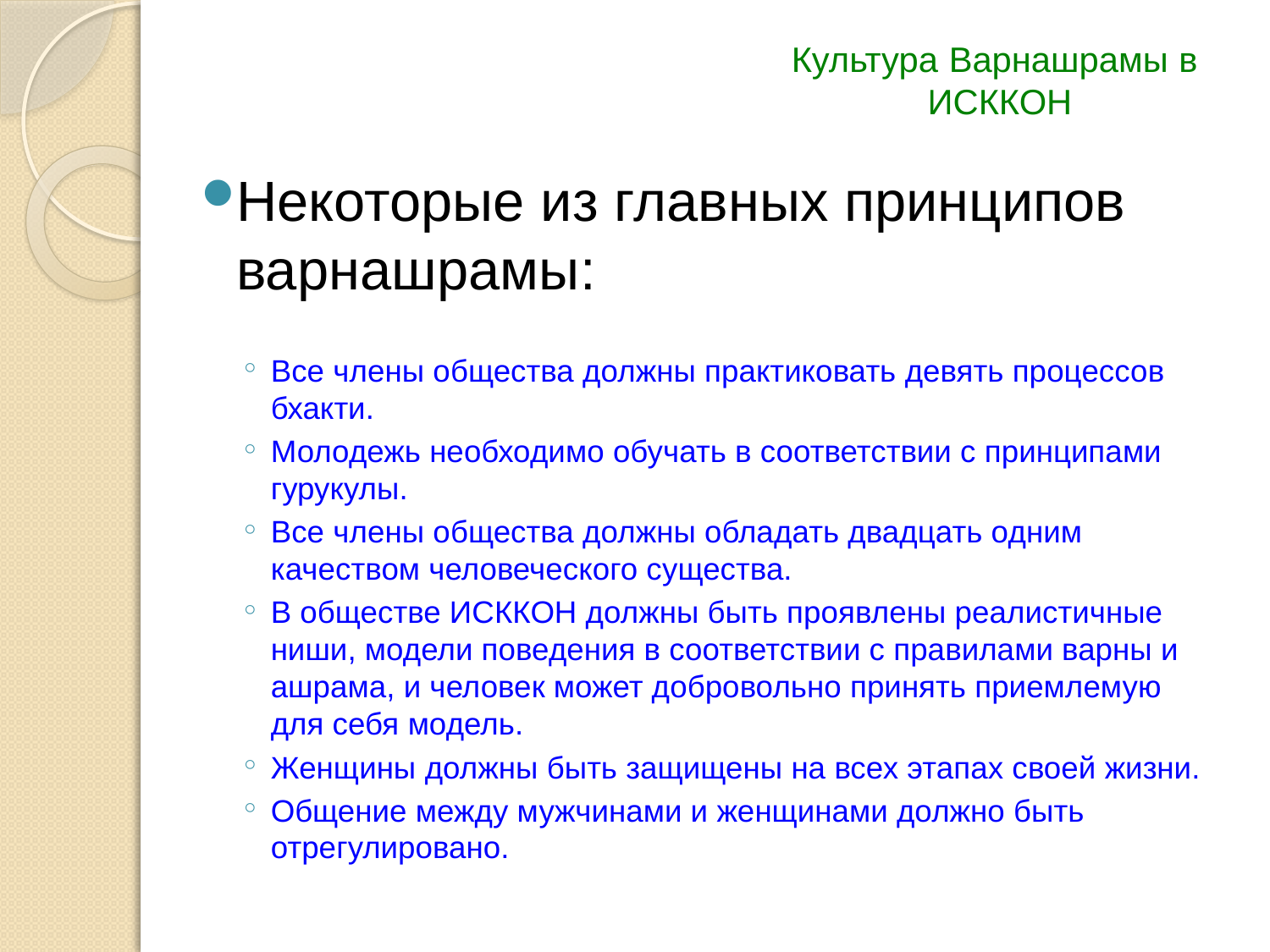

# Культура Варнашрамы в ИСККОН
Некоторые из главных принципов варнашрамы:

Все члены общества должны практиковать девять процессов бхакти.
Молодежь необходимо обучать в соответствии с принципами гурукулы.
Все члены общества должны обладать двадцать одним качеством человеческого существа.
В обществе ИСККОН должны быть проявлены реалистичные ниши, модели поведения в соответствии с правилами варны и ашрама, и человек может добровольно принять приемлемую для себя модель.
Женщины должны быть защищены на всех этапах своей жизни.
Общение между мужчинами и женщинами должно быть отрегулировано.